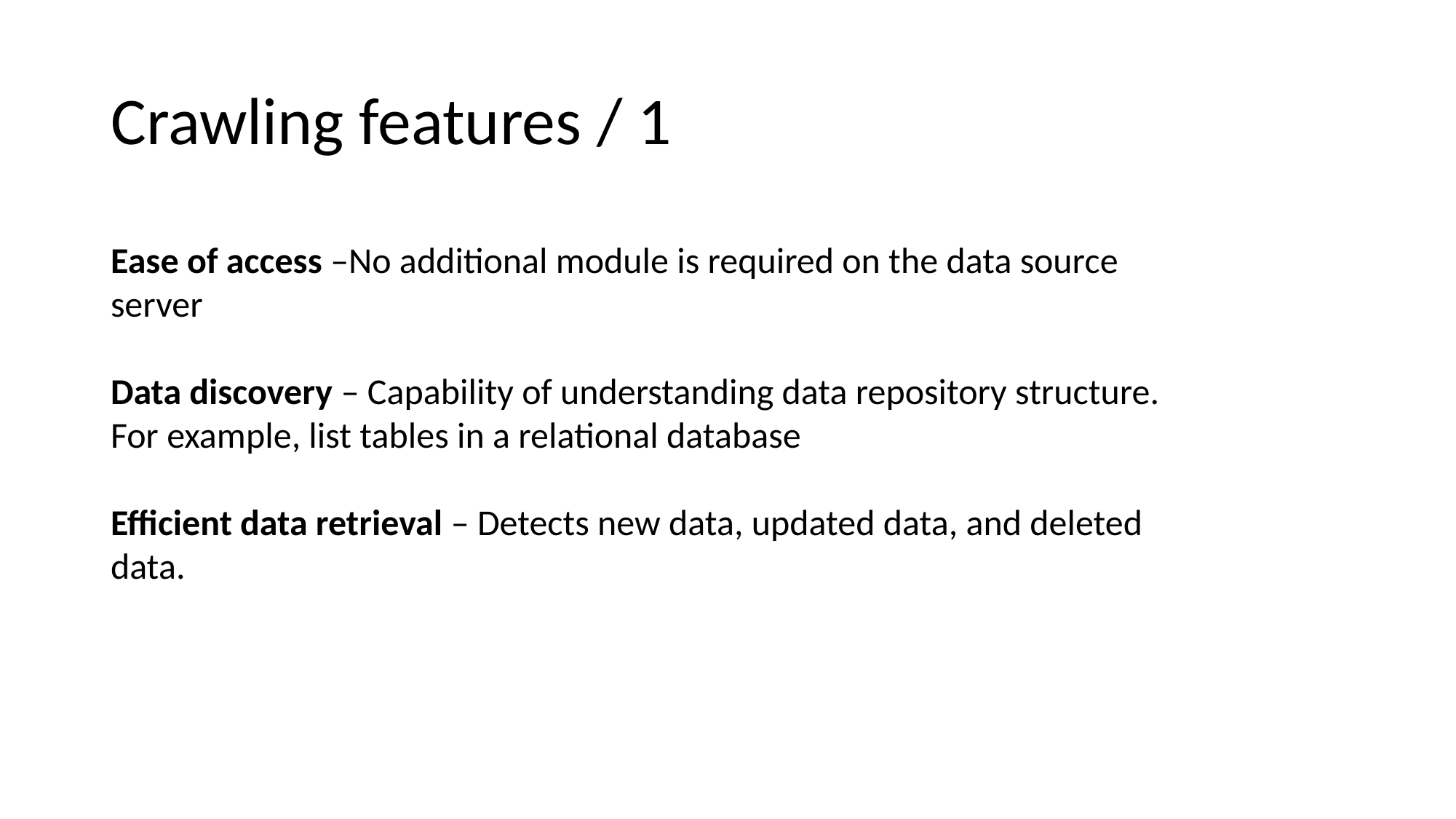

# Crawling features / 1
Ease of access –No additional module is required on the data source server

Data discovery – Capability of understanding data repository structure.  For example, list tables in a relational database

Efficient data retrieval – Detects new data, updated data, and deleted data.